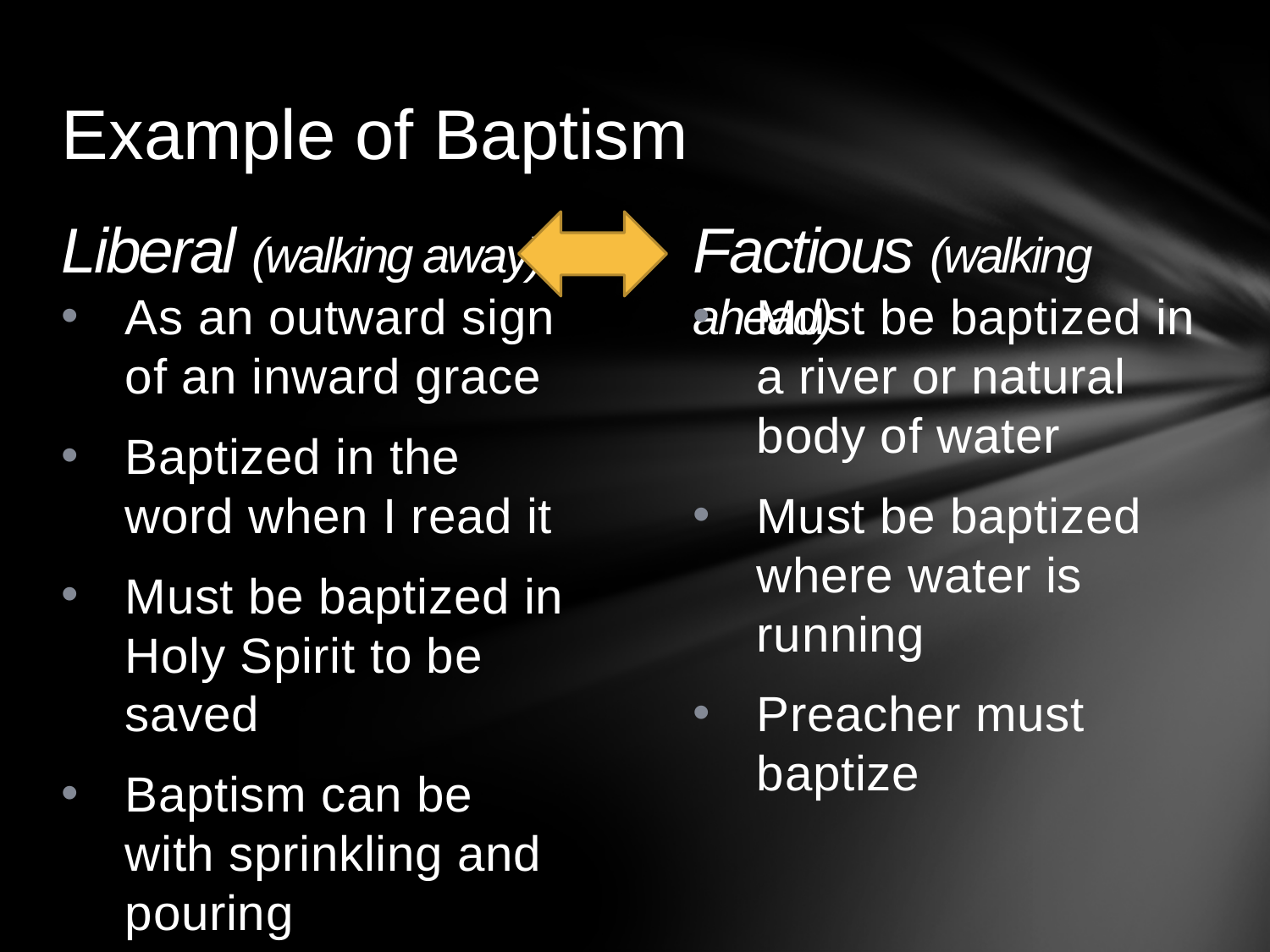

# Example of Baptism
Liberal (walking away)
Factious (walking ahead)

As an outward sign of an inward grace
Baptized in the word when I read it
Must be baptized in Holy Spirit to be saved
Baptism can be with sprinkling and pouring
Must be baptized in a river or natural body of water
Must be baptized where water is running
Preacher must baptize